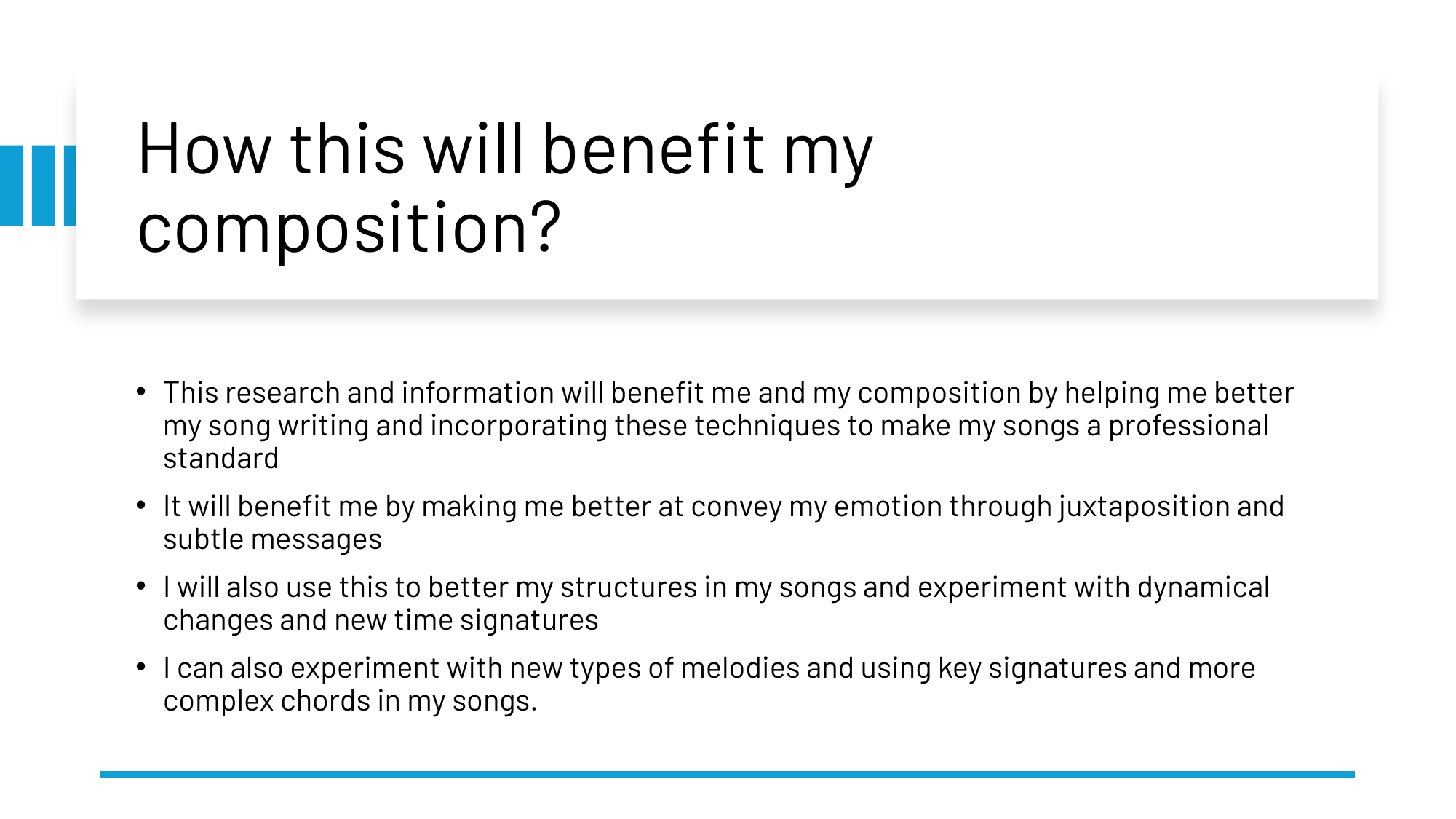

# How this will benefit my composition?

This research and information will benefit me and my composition by helping me better my song writing and incorporating these techniques to make my songs a professional standard
It will benefit me by making me better at convey my emotion through juxtaposition and subtle messages
I will also use this to better my structures in my songs and experiment with dynamical changes and new time signatures
I can also experiment with new types of melodies and using key signatures and more complex chords in my songs.